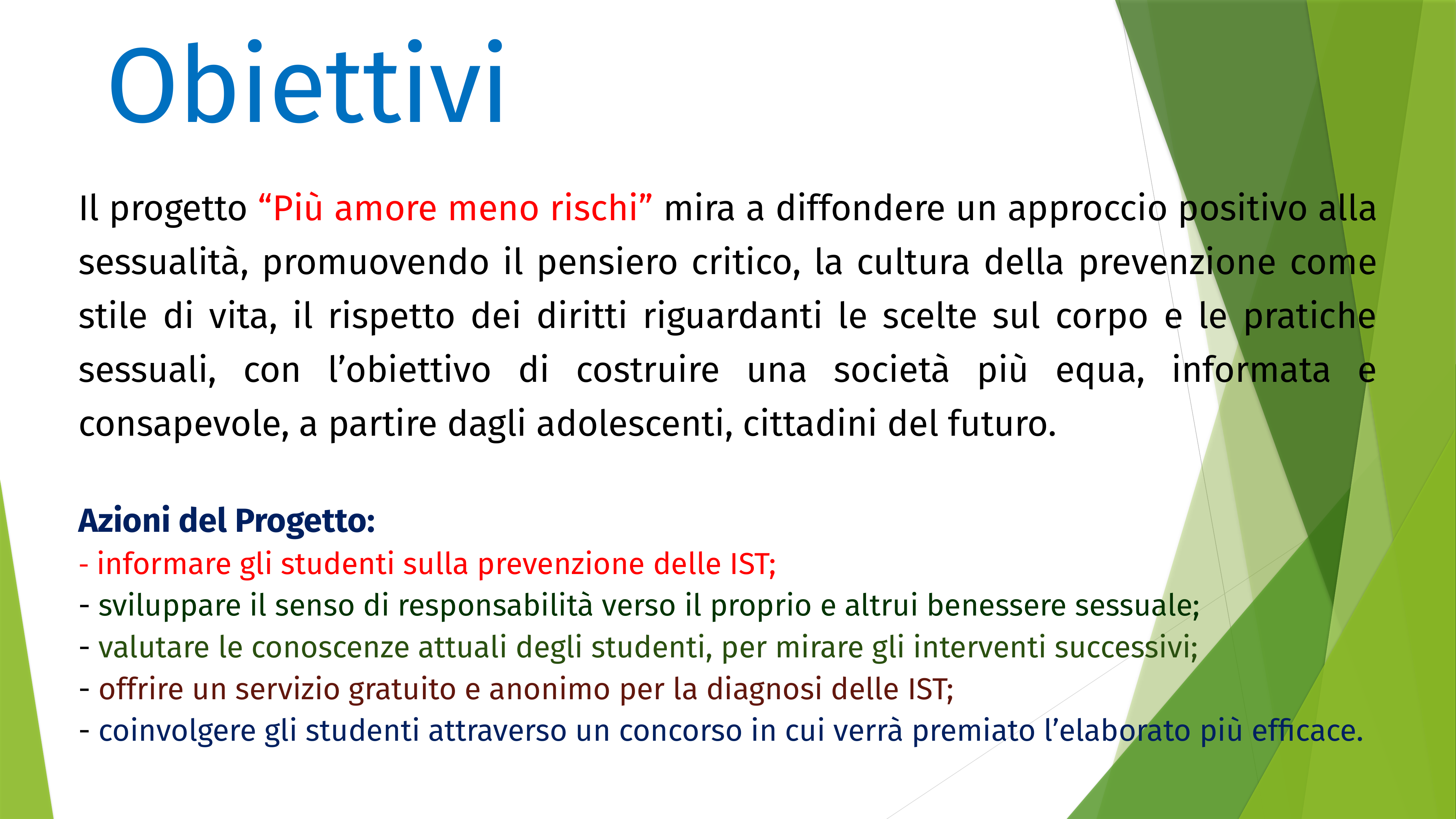

# Obiettivi
Il progetto “Più amore meno rischi” mira a diffondere un approccio positivo alla sessualità, promuovendo il pensiero critico, la cultura della prevenzione come stile di vita, il rispetto dei diritti riguardanti le scelte sul corpo e le pratiche sessuali, con l’obiettivo di costruire una società più equa, informata e consapevole, a partire dagli adolescenti, cittadini del futuro.

Azioni del Progetto:
- informare gli studenti sulla prevenzione delle IST;
- sviluppare il senso di responsabilità verso il proprio e altrui benessere sessuale;
- valutare le conoscenze attuali degli studenti, per mirare gli interventi successivi;
- offrire un servizio gratuito e anonimo per la diagnosi delle IST;
- coinvolgere gli studenti attraverso un concorso in cui verrà premiato l’elaborato più efficace.